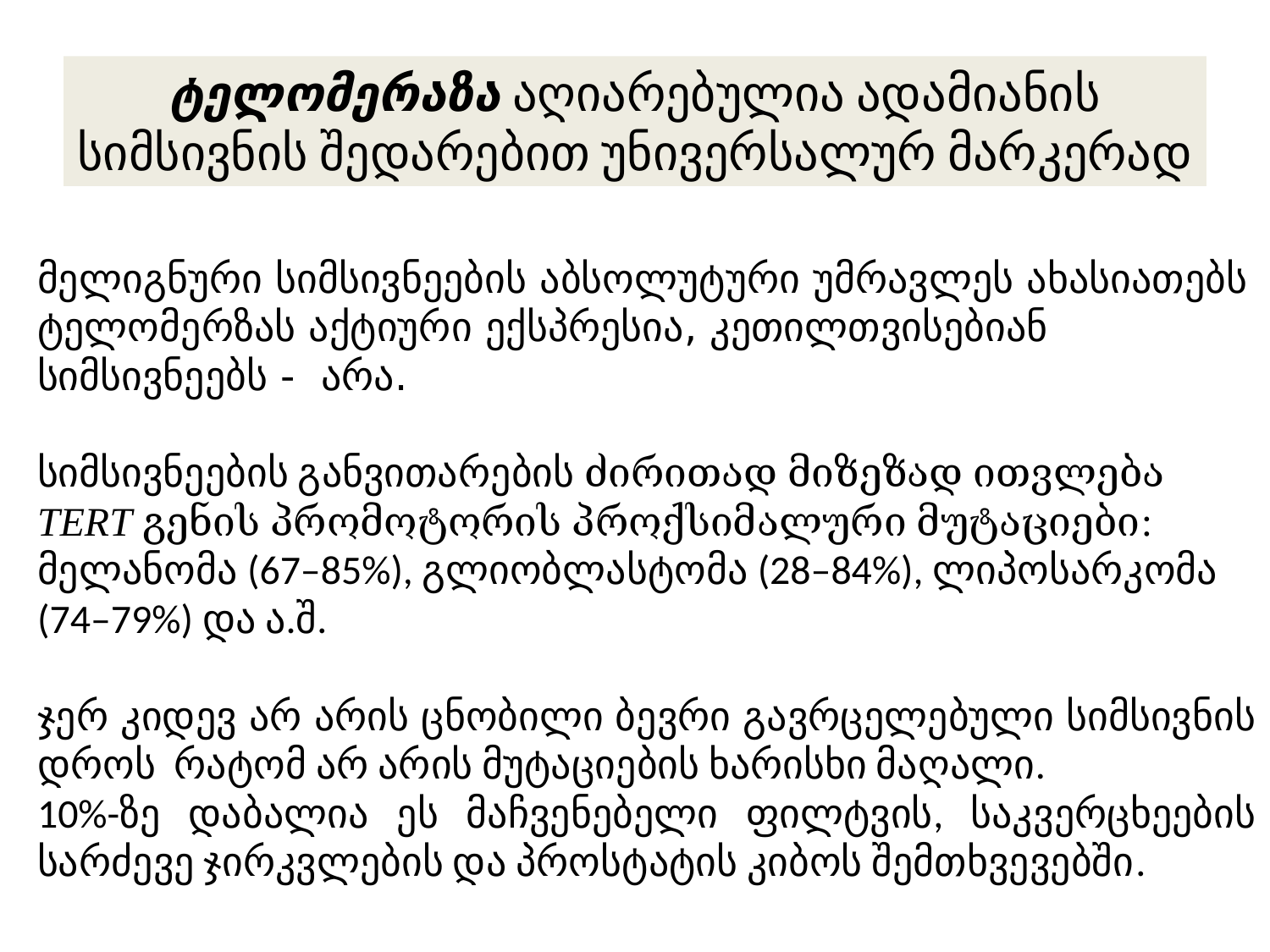

# ტელომერაზა აღიარებულია ადამიანის სიმსივნის შედარებით უნივერსალურ მარკერად
მელიგნური სიმსივნეების აბსოლუტური უმრავლეს ახასიათებს ტელომერზას აქტიური ექსპრესია, კეთილთვისებიან სიმსივნეებს -  არა.

სიმსივნეების განვითარების ძირითად მიზეზად ითვლება  TERT გენის პრომოტორის პროქსიმალური მუტაციები:
მელანომა (67–85%), გლიობლასტომა (28–84%), ლიპოსარკომა (74–79%) და ა.შ.

ჯერ კიდევ არ არის ცნობილი ბევრი გავრცელებული სიმსივნის დროს  რატომ არ არის მუტაციების ხარისხი მაღალი.
10%-ზე დაბალია ეს მაჩვენებელი ფილტვის, საკვერცხეების სარძევე ჯირკვლების და პროსტატის კიბოს შემთხვევებში.